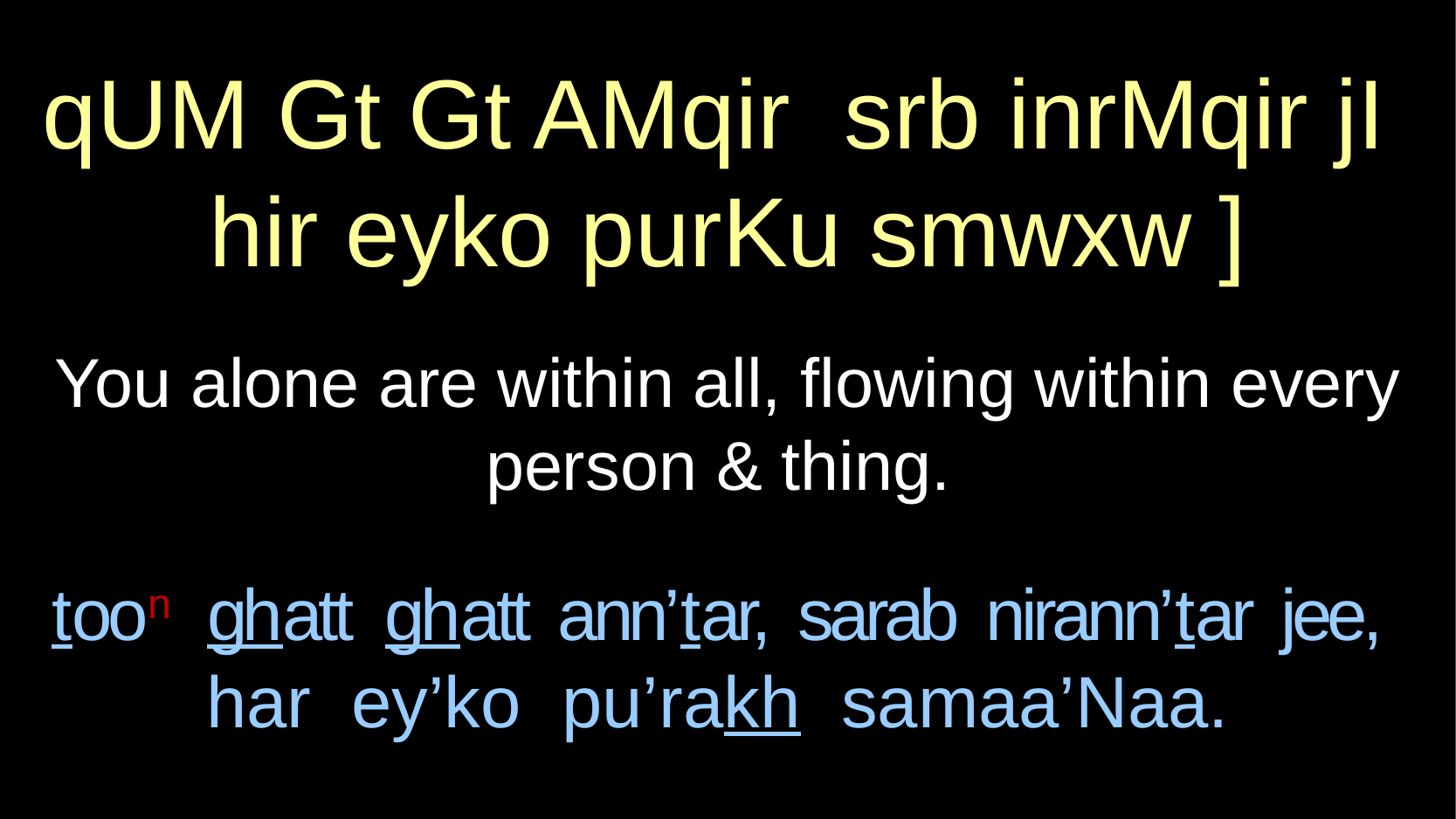

qUM Gt Gt AMqir  srb inrMqir jI
hir eyko purKu smwxw ]
You alone are within all, flowing within every person & thing.
# toon  ghatt  ghatt  ann’tar,  sarab  nirann’tar  jee, har  ey’ko  pu’rakh  samaa’Naa.